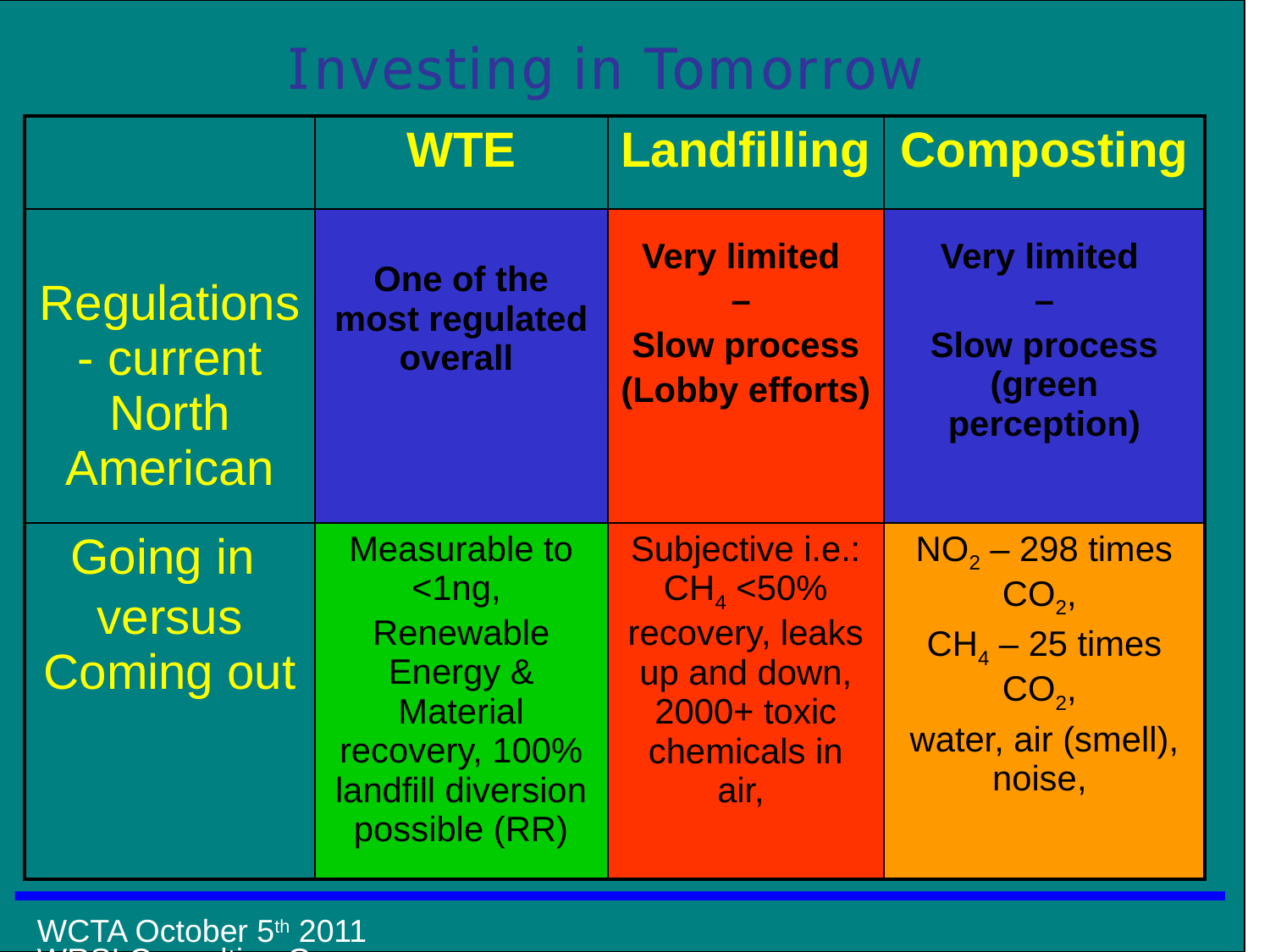

|  | WTE | Landfilling | Composting |
| --- | --- | --- | --- |
| Regulations - current North American | One of the most regulated overall | Very limited – Slow process (Lobby efforts) | Very limited – Slow process (green perception) |
| Going in versus Coming out | Measurable to <1ng, Renewable Energy & Material recovery, 100% landfill diversion possible (RR) | Subjective i.e.: CH4 <50% recovery, leaks up and down, 2000+ toxic chemicals in air, | NO2 – 298 times CO2, CH4 – 25 times CO2, water, air (smell), noise, |